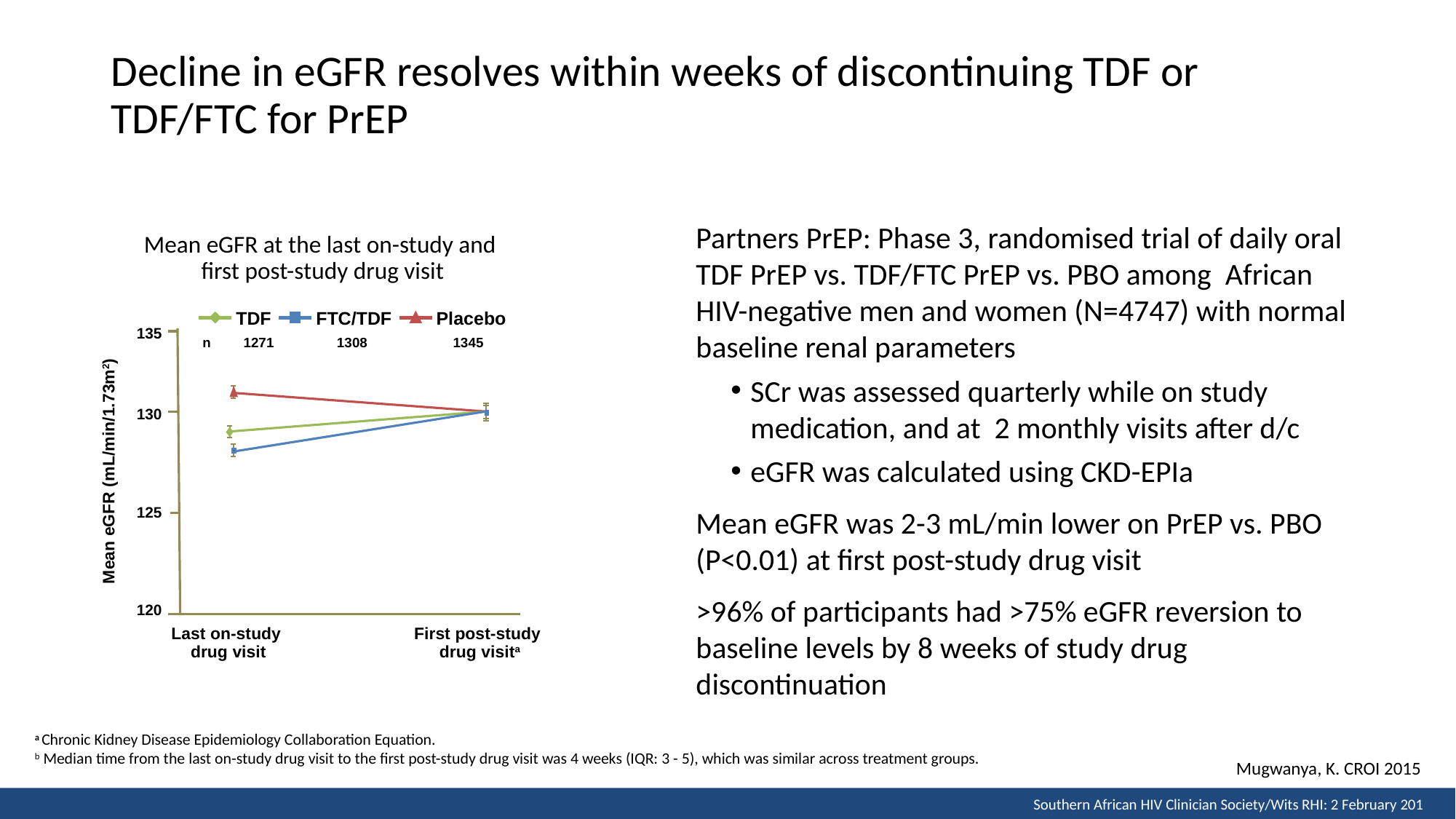

# Decline in eGFR resolves within weeks of discontinuing TDF or TDF/FTC for PrEP
Partners PrEP: Phase 3, randomised trial of daily oral TDF PrEP vs. TDF/FTC PrEP vs. PBO among  African HIV-negative men and women (N=4747) with normal baseline renal parameters
SCr was assessed quarterly while on study medication, and at  2 monthly visits after d/c
eGFR was calculated using CKD-EPIa
Mean eGFR was 2-3 mL/min lower on PrEP vs. PBO (P<0.01) at first post-study drug visit
>96% of participants had >75% eGFR reversion to baseline levels by 8 weeks of study drug discontinuation

Mean eGFR at the last on-study and
first post-study drug visit
TDF
FTC/TDF
Placebo

n
1271
1308
1345
135

130

125
120
Mean eGFR (mL/min/1.73m2)
Last on-study
drug visit
First post-study
drug visita
a Chronic Kidney Disease Epidemiology Collaboration Equation.
b Median time from the last on-study drug visit to the first post-study drug visit was 4 weeks (IQR: 3 - 5), which was similar across treatment groups.

Mugwanya, K. CROI 2015